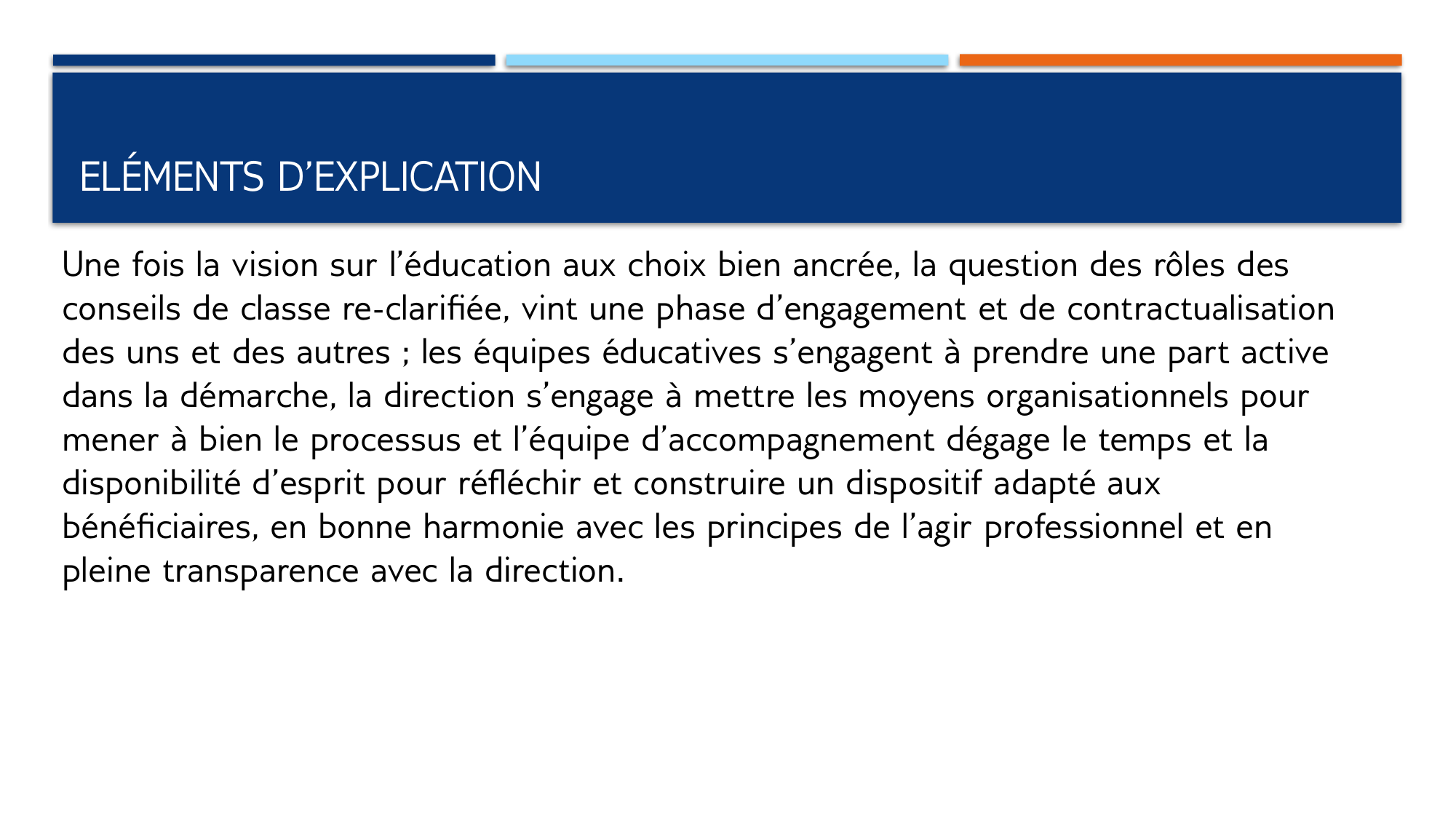

# Eléments d’explication
Une fois la vision sur l’éducation aux choix bien ancrée, la question des rôles des conseils de classe re-clarifiée, vint une phase d’engagement et de contractualisation des uns et des autres ; les équipes éducatives s’engagent à prendre une part active dans la démarche, la direction s’engage à mettre les moyens organisationnels pour mener à bien le processus et l’équipe d’accompagnement dégage le temps et la disponibilité d’esprit pour réfléchir et construire un dispositif adapté aux bénéficiaires, en bonne harmonie avec les principes de l’agir professionnel et en pleine transparence avec la direction.